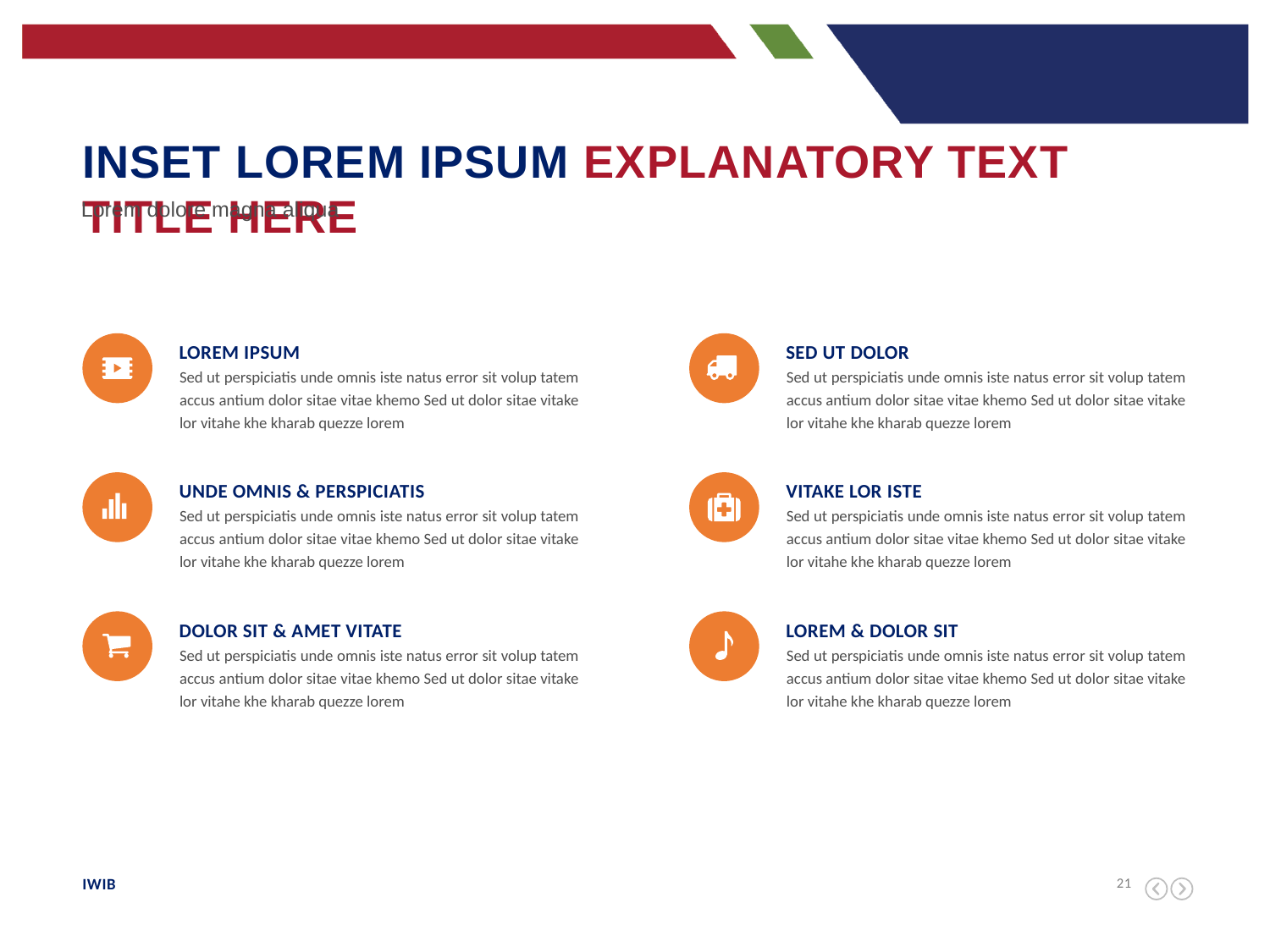

Inset lorem ipsum explanatory text title here
Lorem dolore magna aliqua

Lorem ipsum
Sed ut perspiciatis unde omnis iste natus error sit volup tatem accus antium dolor sitae vitae khemo Sed ut dolor sitae vitake lor vitahe khe kharab quezze lorem

Sed ut dolor
Sed ut perspiciatis unde omnis iste natus error sit volup tatem accus antium dolor sitae vitae khemo Sed ut dolor sitae vitake lor vitahe khe kharab quezze lorem

Unde omnis & perspiciatis
Sed ut perspiciatis unde omnis iste natus error sit volup tatem accus antium dolor sitae vitae khemo Sed ut dolor sitae vitake lor vitahe khe kharab quezze lorem
Vitake lor iste
Sed ut perspiciatis unde omnis iste natus error sit volup tatem accus antium dolor sitae vitae khemo Sed ut dolor sitae vitake lor vitahe khe kharab quezze lorem

Dolor sit & amet vitate
Sed ut perspiciatis unde omnis iste natus error sit volup tatem accus antium dolor sitae vitae khemo Sed ut dolor sitae vitake lor vitahe khe kharab quezze lorem
Lorem & dolor sit
Sed ut perspiciatis unde omnis iste natus error sit volup tatem accus antium dolor sitae vitae khemo Sed ut dolor sitae vitake lor vitahe khe kharab quezze lorem